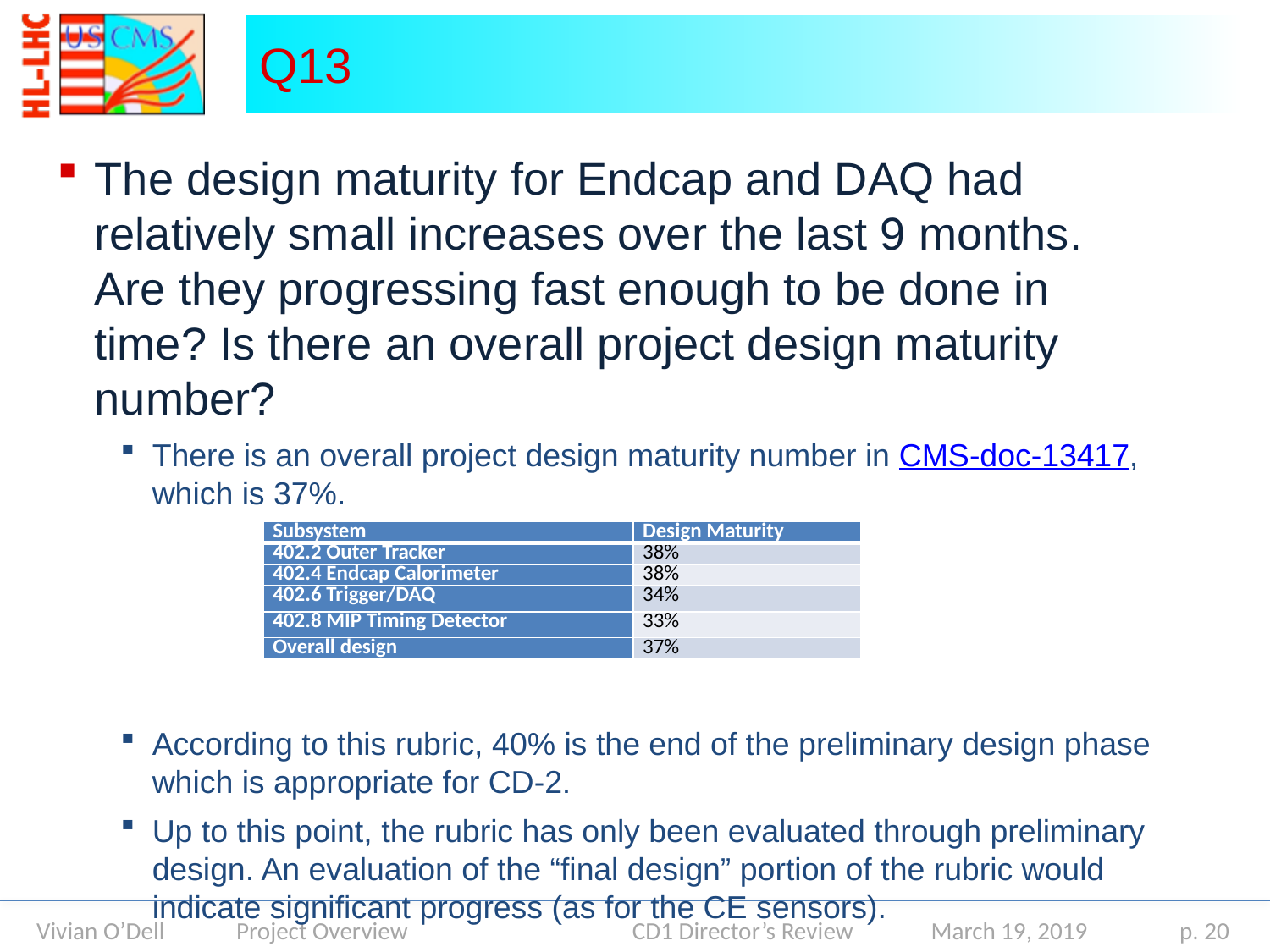

# Q13
The design maturity for Endcap and DAQ had relatively small increases over the last 9 months.  Are they progressing fast enough to be done in time? Is there an overall project design maturity number?
There is an overall project design maturity number in CMS-doc-13417, which is 37%.

According to this rubric, 40% is the end of the preliminary design phase which is appropriate for CD-2.
Up to this point, the rubric has only been evaluated through preliminary design. An evaluation of the “final design” portion of the rubric would indicate significant progress (as for the CE sensors).

| Subsystem | Design Maturity |
| --- | --- |
| 402.2 Outer Tracker | 38% |
| 402.4 Endcap Calorimeter | 38% |
| 402.6 Trigger/DAQ | 34% |
| 402.8 MIP Timing Detector | 33% |
| Overall design | 37% |